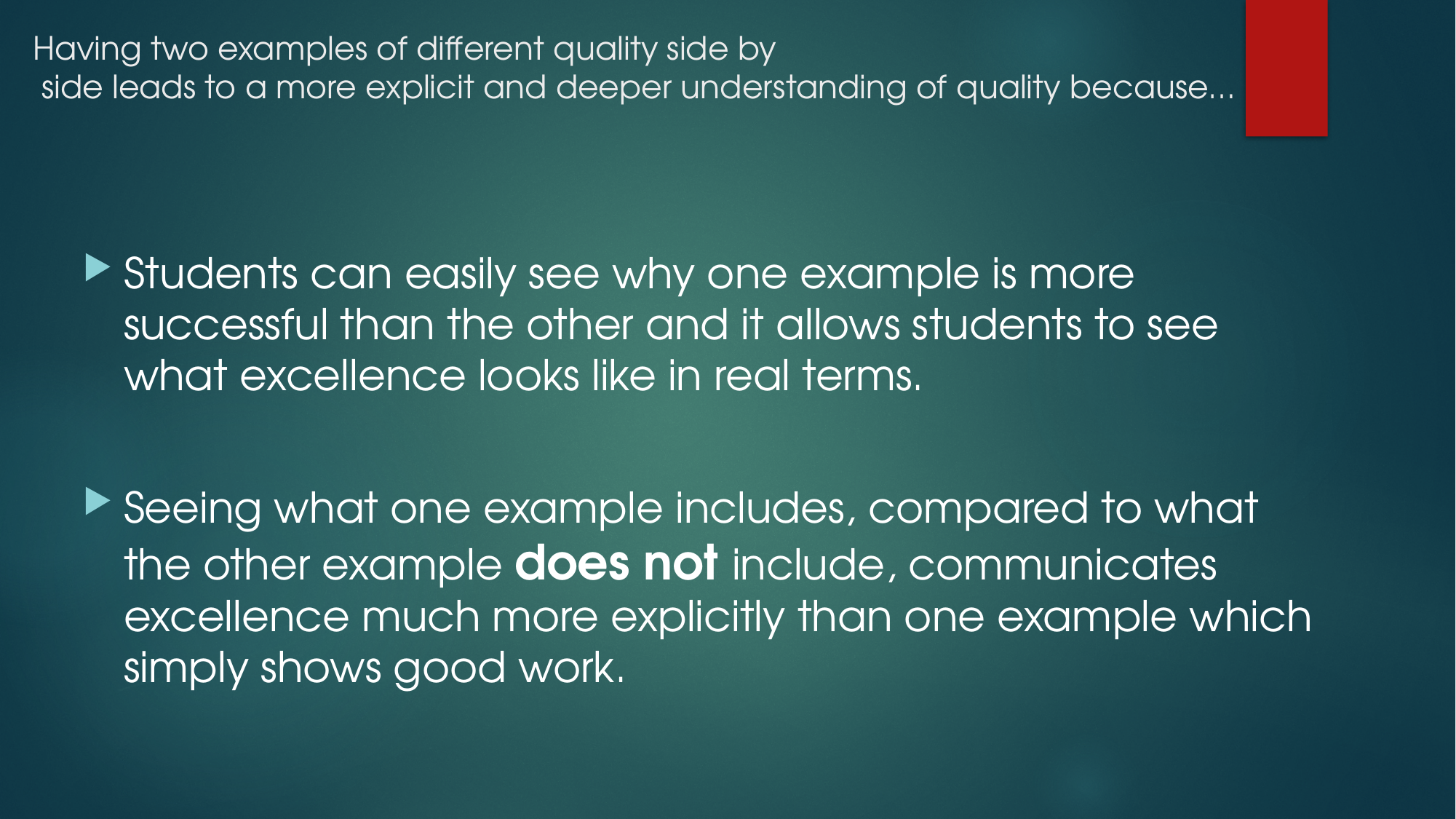

# Having two examples of different quality side by side leads to a more explicit and deeper understanding of quality because…
Students can easily see why one example is more successful than the other and it allows students to see what excellence looks like in real terms.

Seeing what one example includes, compared to what the other example does not include, communicates excellence much more explicitly than one example which simply shows good work.